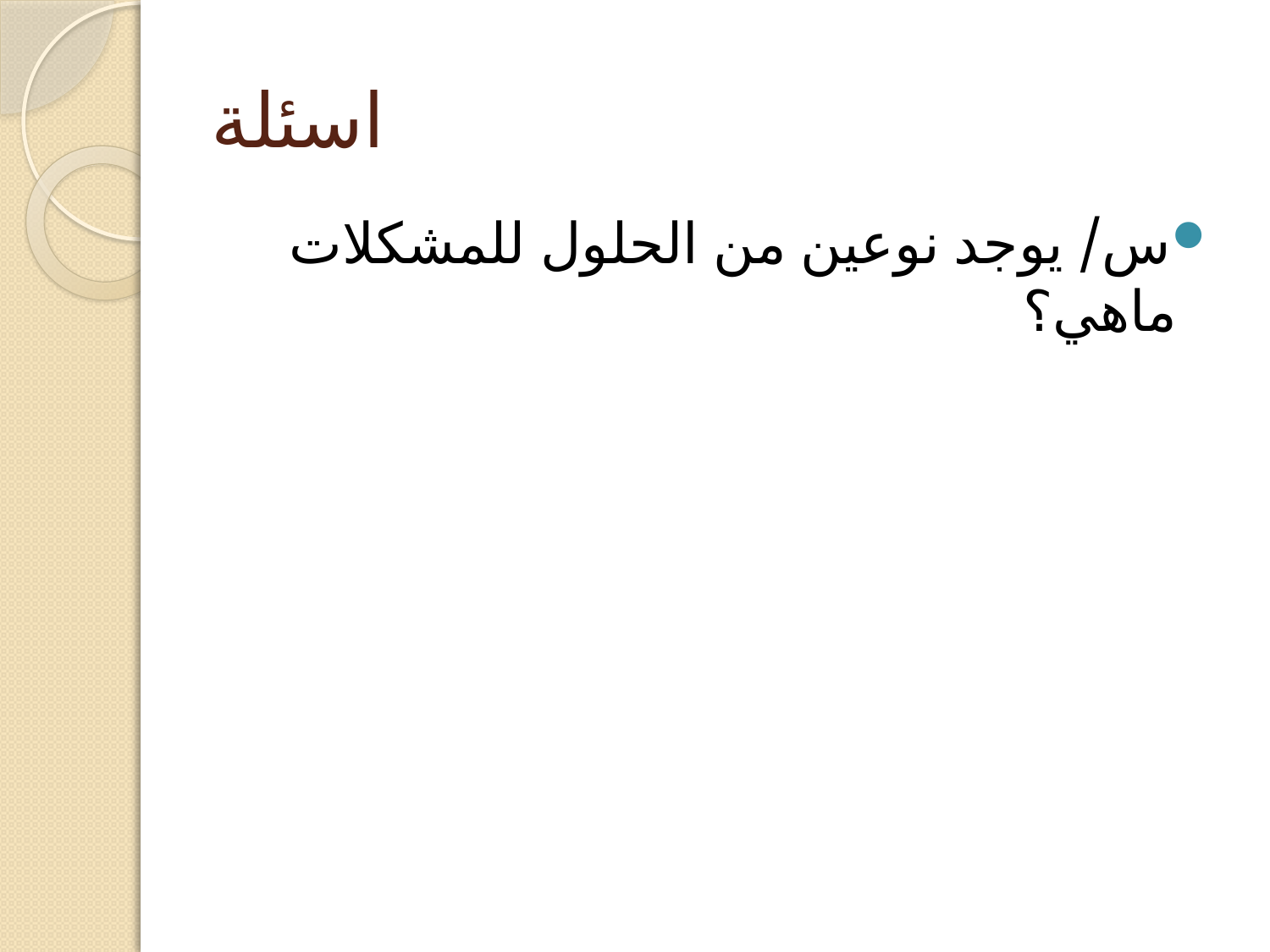

# اسئلة
س/ يوجد نوعين من الحلول للمشكلات ماهي؟